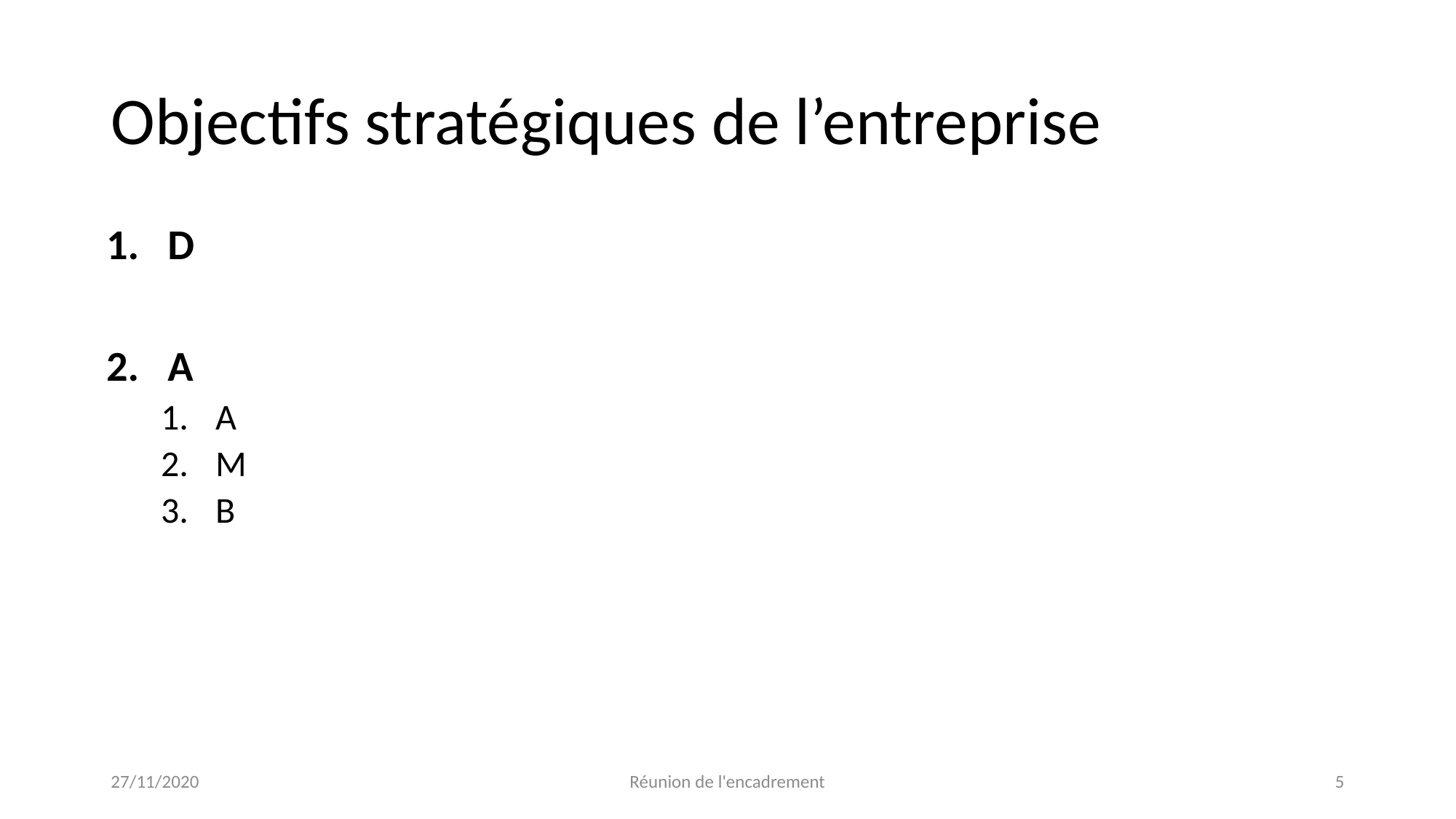

# Objectifs stratégiques de l’entreprise
D

A
A
M
B
27/11/2020
Réunion de l'encadrement
5